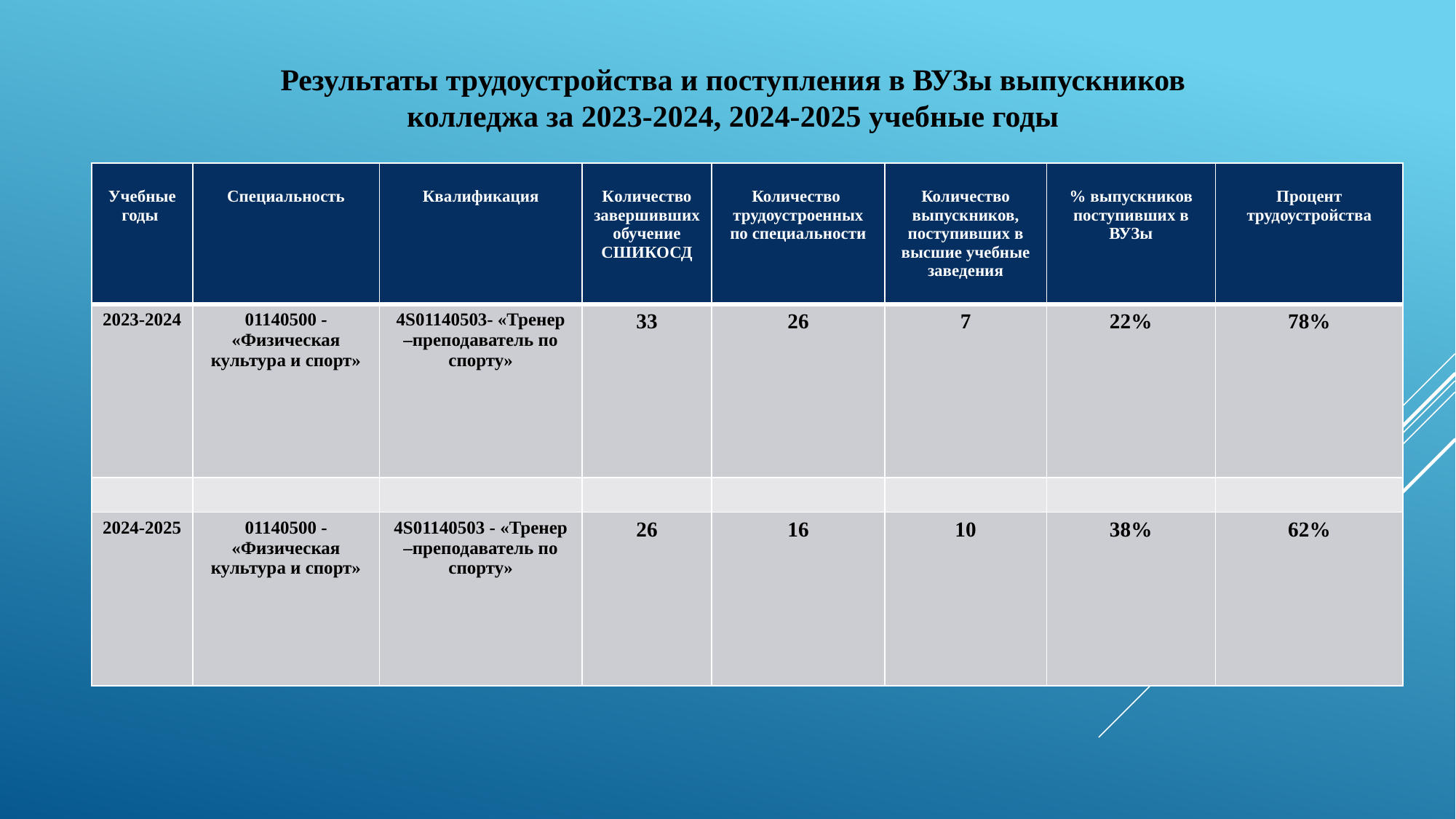

Результаты трудоустройства и поступления в ВУЗы выпускников колледжа за 2023-2024, 2024-2025 учебные годы
| Учебные годы | Специальность | Квалификация | Количество завершивших обучение СШИКОСД | Количество трудоустроенных по специальности | Количество выпускников, поступивших в высшие учебные заведения | % выпускников поступивших в ВУЗы | Процент трудоустройства |
| --- | --- | --- | --- | --- | --- | --- | --- |
| 2023-2024 | 01140500 - «Физическая культура и спорт» | 4S01140503- «Тренер –преподаватель по спорту» | 33 | 26 | 7 | 22% | 78% |
|  |  |  |  |  |  |  |  |
| 2024-2025 | 01140500 - «Физическая культура и спорт» | 4S01140503 - «Тренер –преподаватель по спорту» | 26 | 16 | 10 | 38% | 62% |